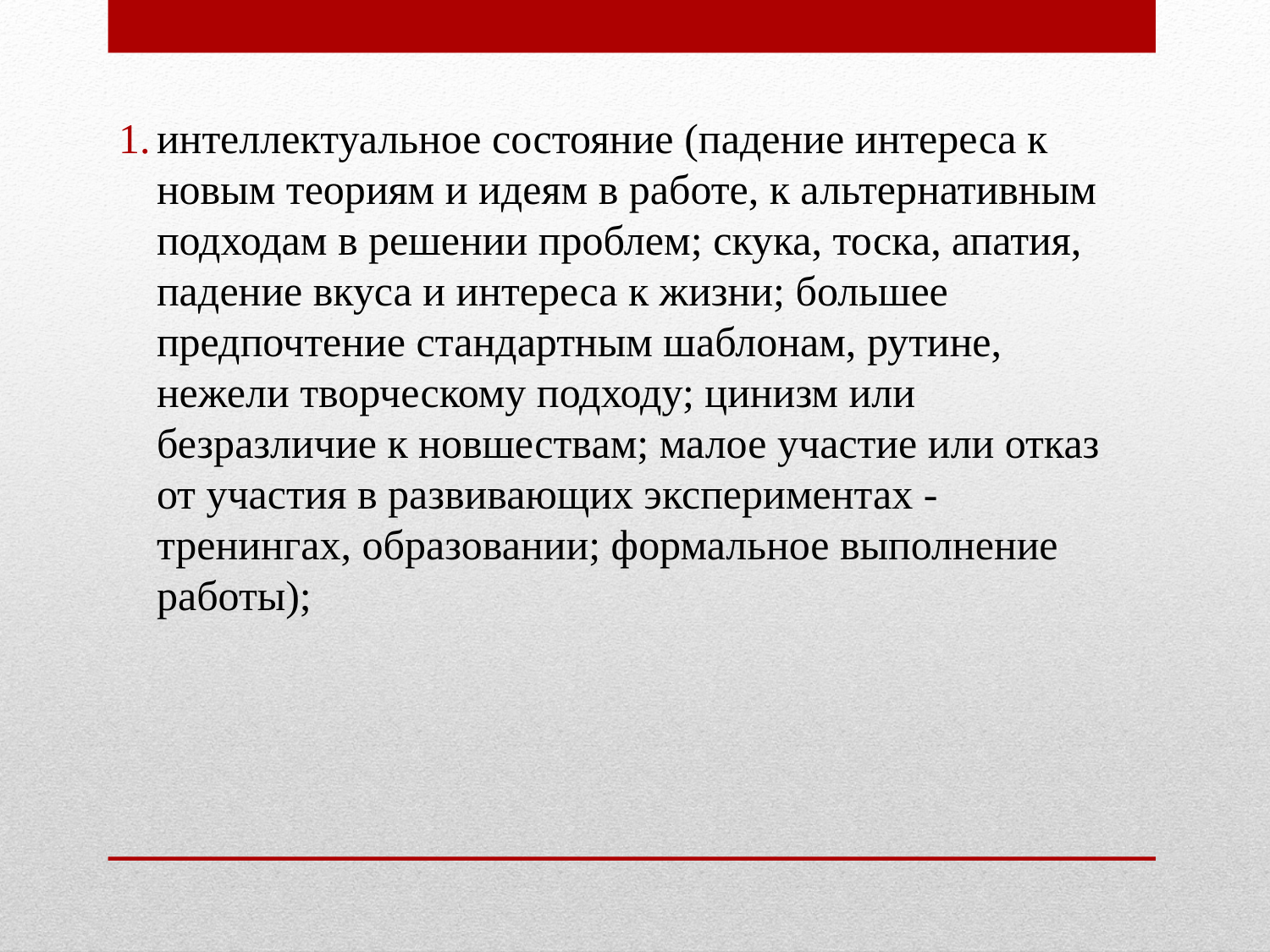

интеллектуальное состояние (падение интереса к новым теориям и идеям в работе, к альтернативным подходам в решении проблем; скука, тоска, апатия, падение вкуса и интереса к жизни; большее предпочтение стандартным шаблонам, рутине, нежели творческому подходу; цинизм или безразличие к новшествам; малое участие или отказ от участия в развивающих экспериментах - тренингах, образовании; формальное выполнение работы);